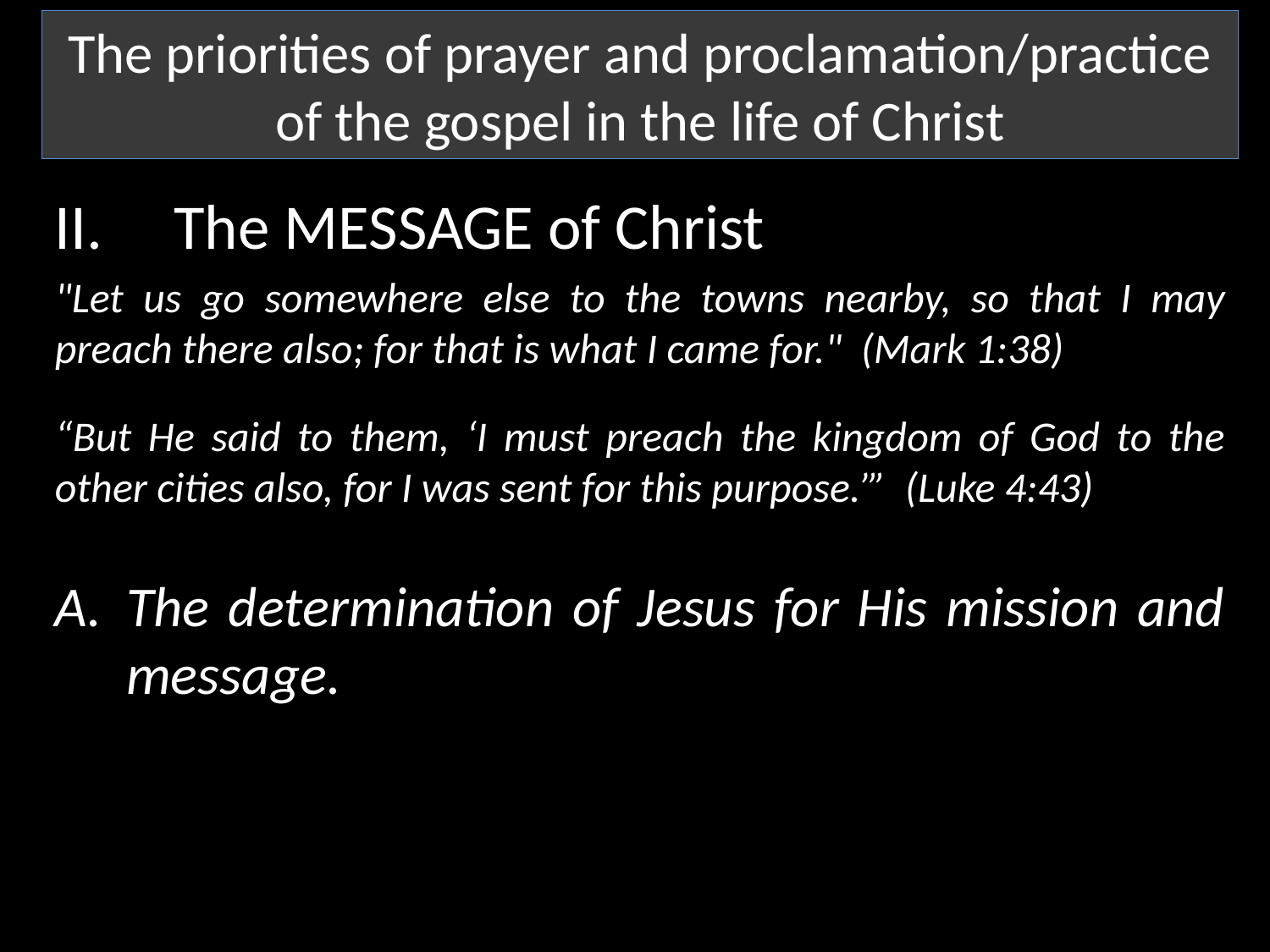

The priorities of prayer and proclamation/practice of the gospel in the life of Christ
The MESSAGE of Christ
"Let us go somewhere else to the towns nearby, so that I may preach there also; for that is what I came for."  (Mark 1:38)
“But He said to them, ‘I must preach the kingdom of God to the other cities also, for I was sent for this purpose.’”  (Luke 4:43)
The determination of Jesus for His mission and message.